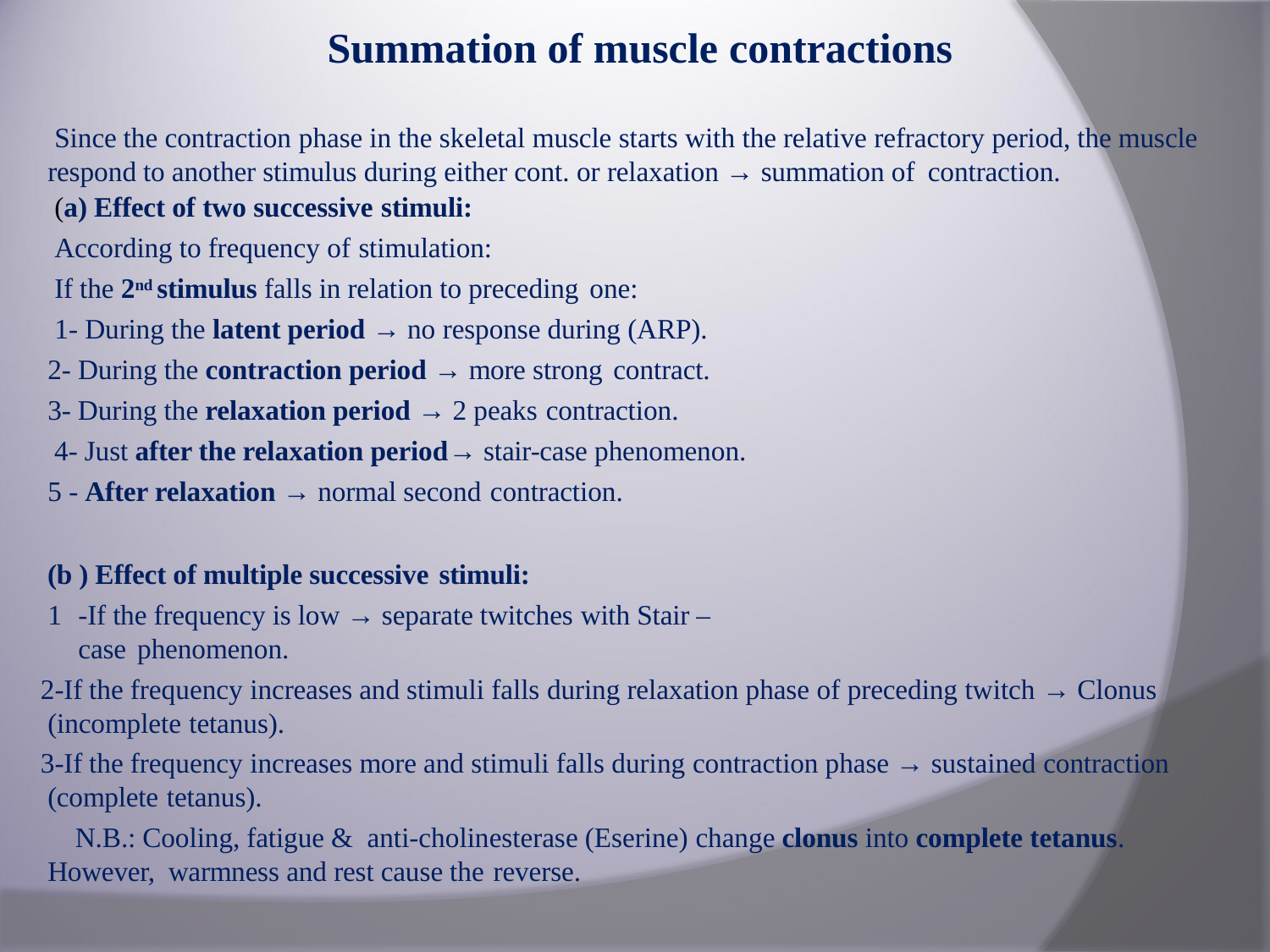

# Summation of muscle contractions
Since the contraction phase in the skeletal muscle starts with the relative refractory period, the muscle  respond to another stimulus during either cont. or relaxation → summation of contraction.
(a) Effect of two successive stimuli:
According to frequency of stimulation:
If the 2nd stimulus falls in relation to preceding one:
1- During the latent period → no response during (ARP).  2- During the contraction period → more strong contract.
3- During the relaxation period → 2 peaks contraction.
  4- Just after the relaxation period→ stair-case phenomenon.  5 - After relaxation → normal second contraction.

 (b ) Effect of multiple successive stimuli:
-If the frequency is low → separate twitches with Stair – case phenomenon.
-If the frequency increases and stimuli falls during relaxation phase of preceding twitch → Clonus  (incomplete tetanus).
-If the frequency increases more and stimuli falls during contraction phase → sustained contraction   (complete tetanus).
N.B.: Cooling, fatigue &  anti-cholinesterase (Eserine) change clonus into complete tetanus. However,  warmness and rest cause the reverse.